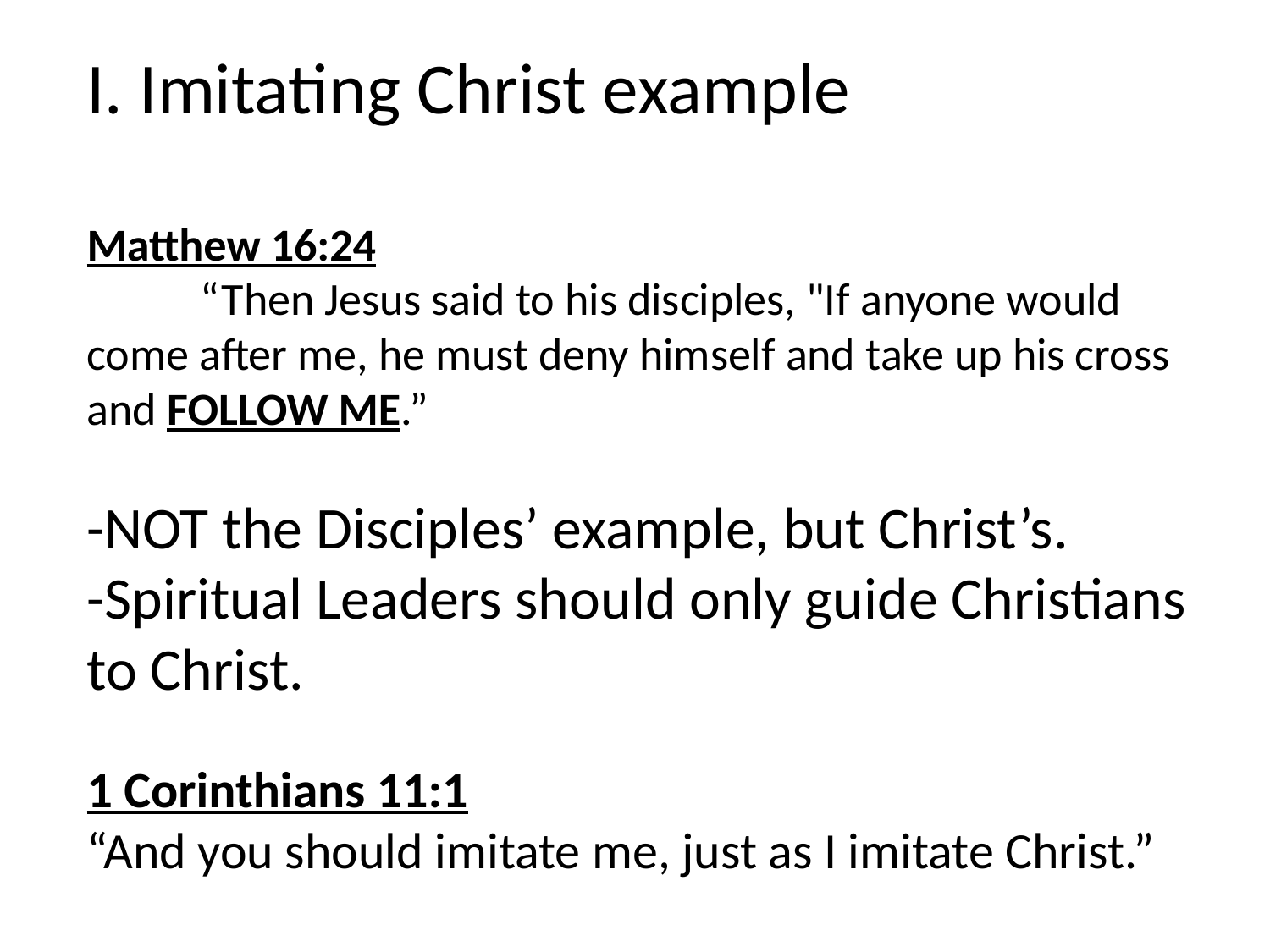

# I. Imitating Christ example Matthew 16:24 “Then Jesus said to his disciples, "If anyone would come after me, he must deny himself and take up his cross and FOLLOW ME.” -NOT the Disciples’ example, but Christ’s. -Spiritual Leaders should only guide Christians to Christ. 1 Corinthians 11:1 “And you should imitate me, just as I imitate Christ.”